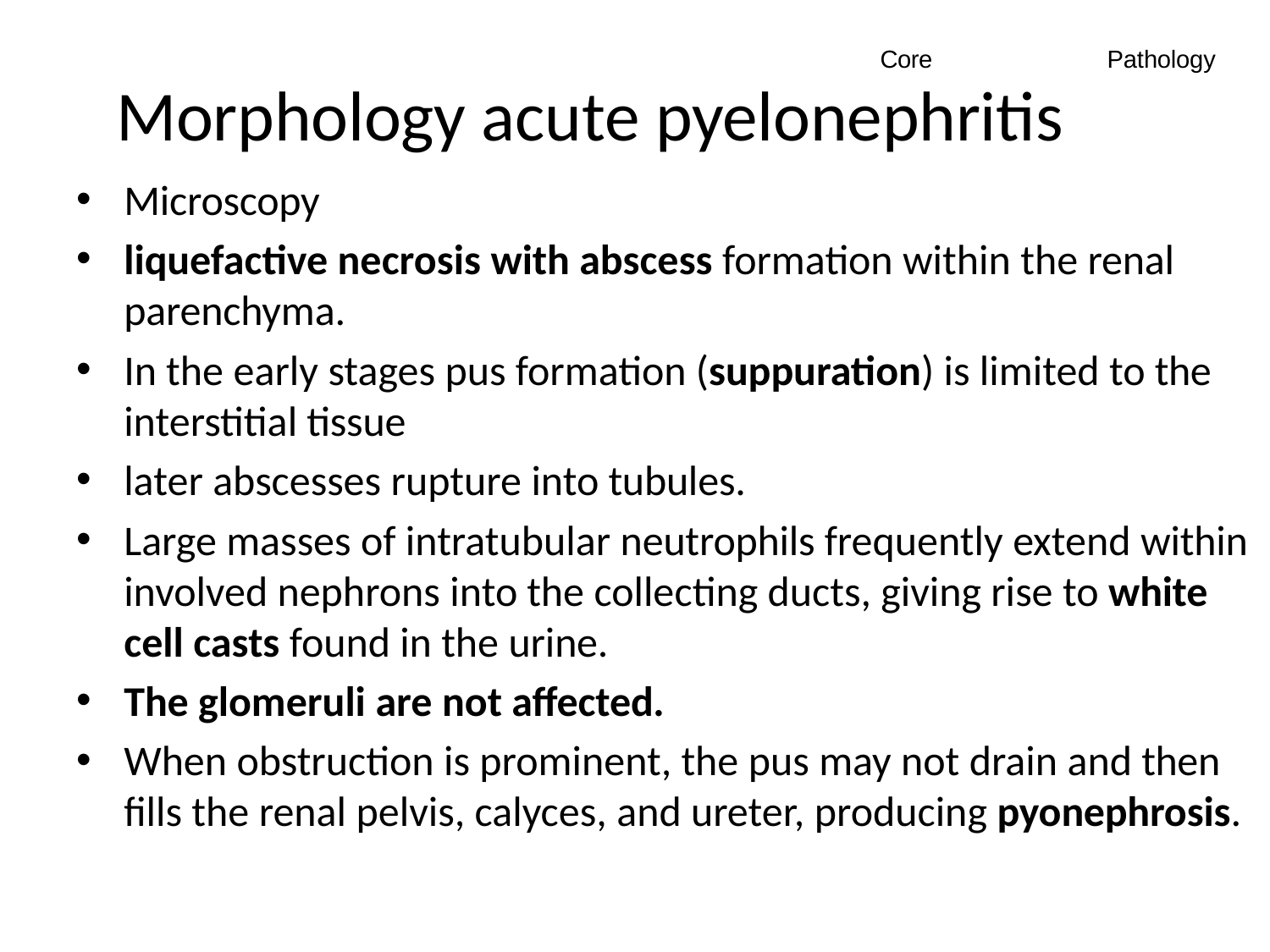

Core
Pathology
# Morphology acute pyelonephritis
Microscopy
liquefactive necrosis with abscess formation within the renal parenchyma.
In the early stages pus formation (suppuration) is limited to the interstitial tissue
later abscesses rupture into tubules.
Large masses of intratubular neutrophils frequently extend within involved nephrons into the collecting ducts, giving rise to white cell casts found in the urine.
The glomeruli are not affected.
When obstruction is prominent, the pus may not drain and then fills the renal pelvis, calyces, and ureter, producing pyonephrosis.